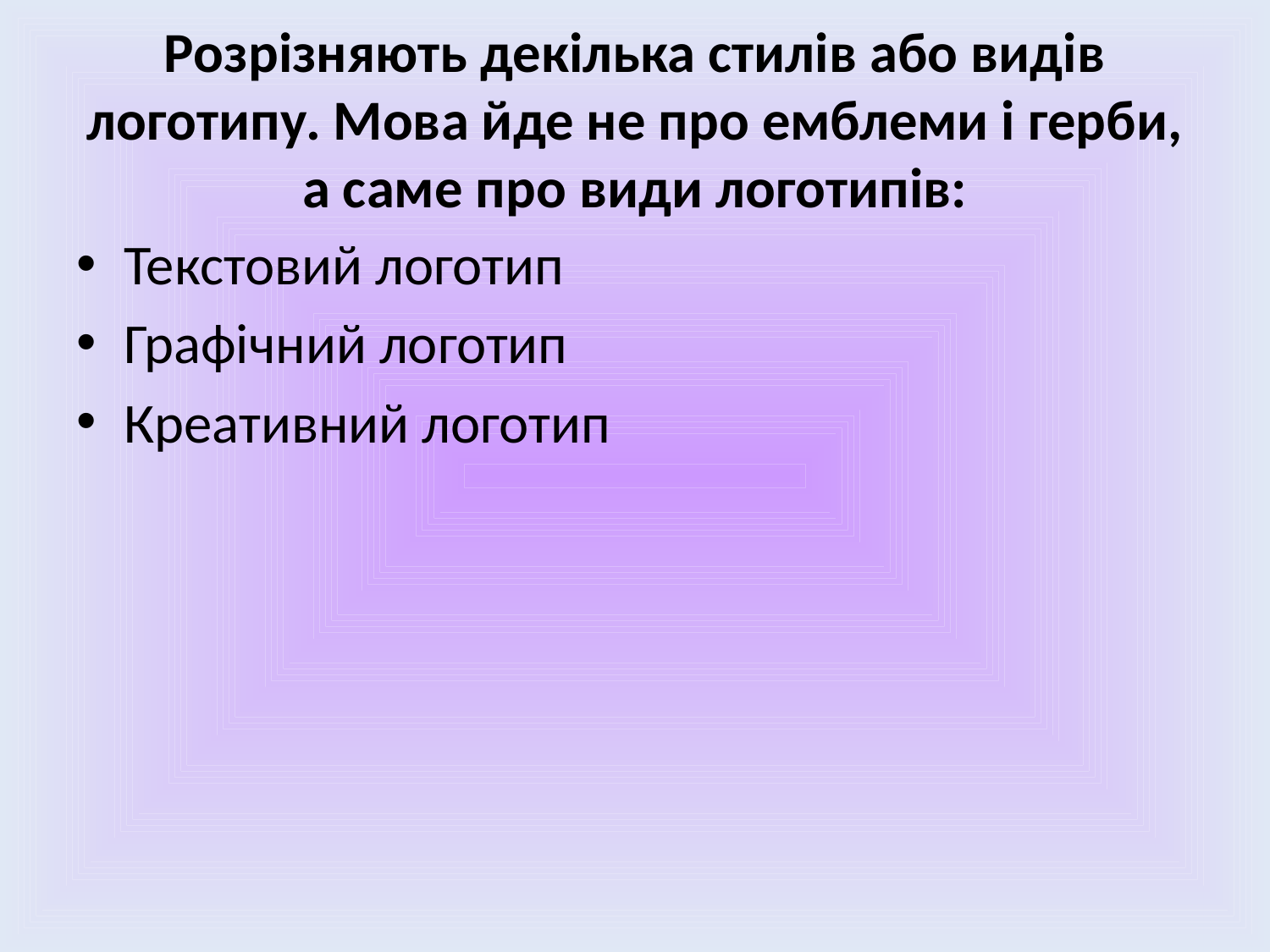

# Розрізняють декілька стилів або видів логотипу. Мова йде не про емблеми і герби, а саме про види логотипів:
Текстовий логотип
Графічний логотип
Креативний логотип